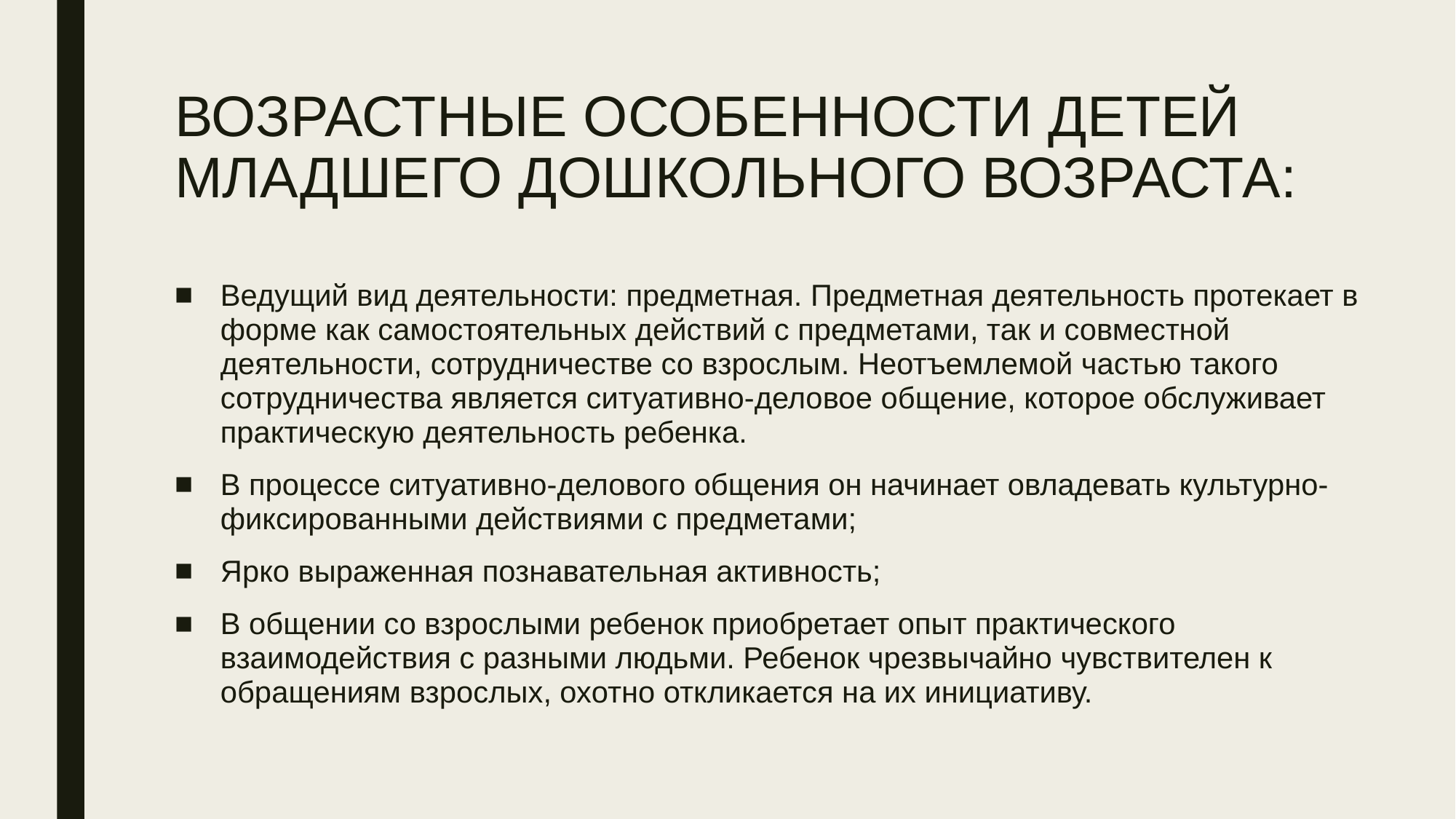

# ВОЗРАСТНЫЕ ОСОБЕННОСТИ ДЕТЕЙ МЛАДШЕГО ДОШКОЛЬНОГО ВОЗРАСТА:
Ведущий вид деятельности: предметная. Предметная деятельность протекает в форме как самостоятельных действий с предметами, так и совместной деятельности, сотрудничестве со взрослым. Неотъемлемой частью такого сотрудничества является ситуативно-деловое общение, которое обслуживает практическую деятельность ребенка.
В процессе ситуативно-делового общения он начинает овладевать культурно-фиксированными действиями с предметами;
Ярко выраженная познавательная активность;
В общении со взрослыми ребенок приобретает опыт практического взаимодействия с разными людьми. Ребенок чрезвычайно чувствителен к  обращениям взрослых, охотно откликается на их инициативу.